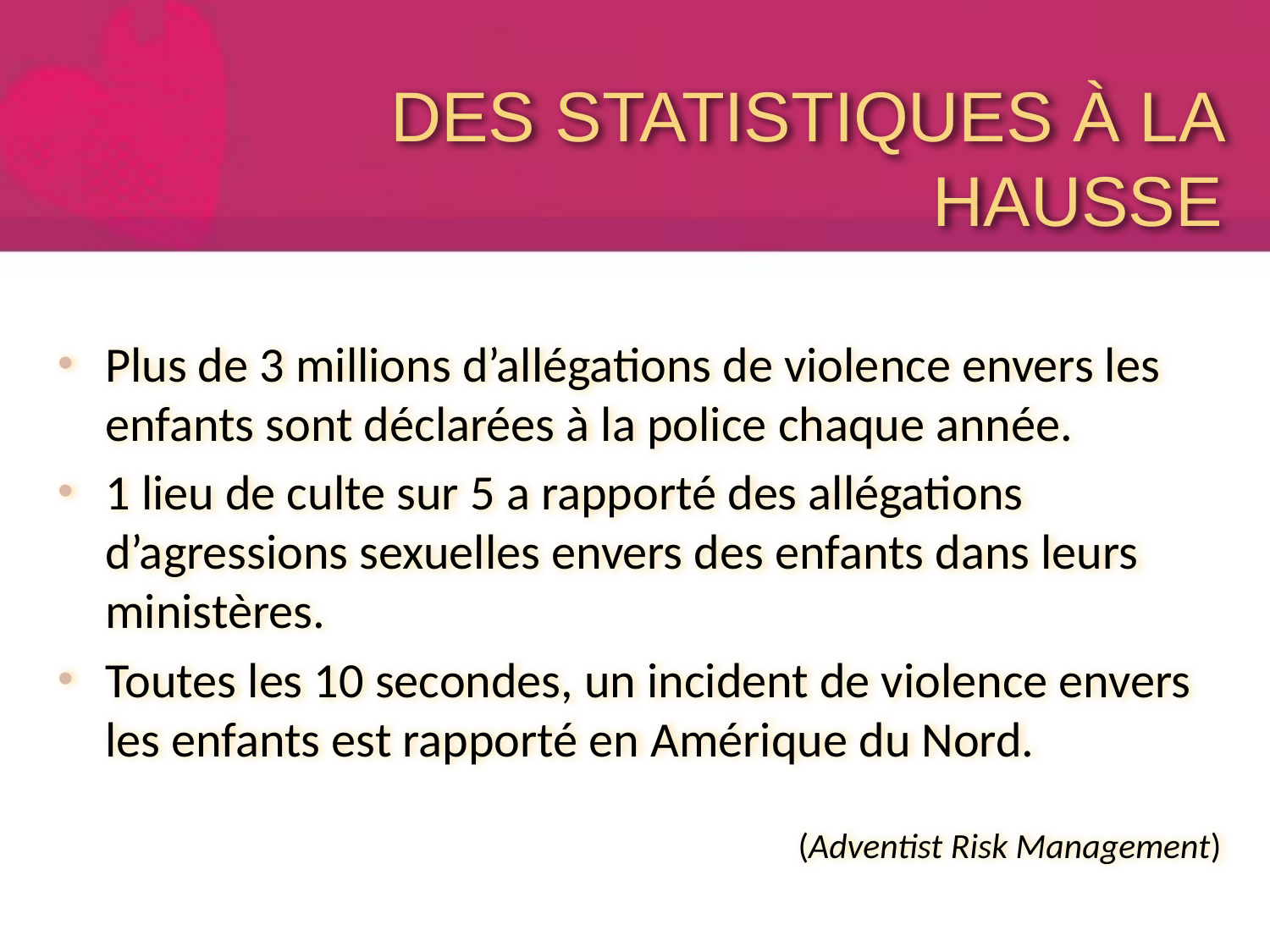

# DES STATISTIQUES À LA HAUSSE
Plus de 3 millions d’allégations de violence envers les enfants sont déclarées à la police chaque année.
1 lieu de culte sur 5 a rapporté des allégations d’agressions sexuelles envers des enfants dans leurs ministères.
Toutes les 10 secondes, un incident de violence envers les enfants est rapporté en Amérique du Nord.

(Adventist Risk Management)